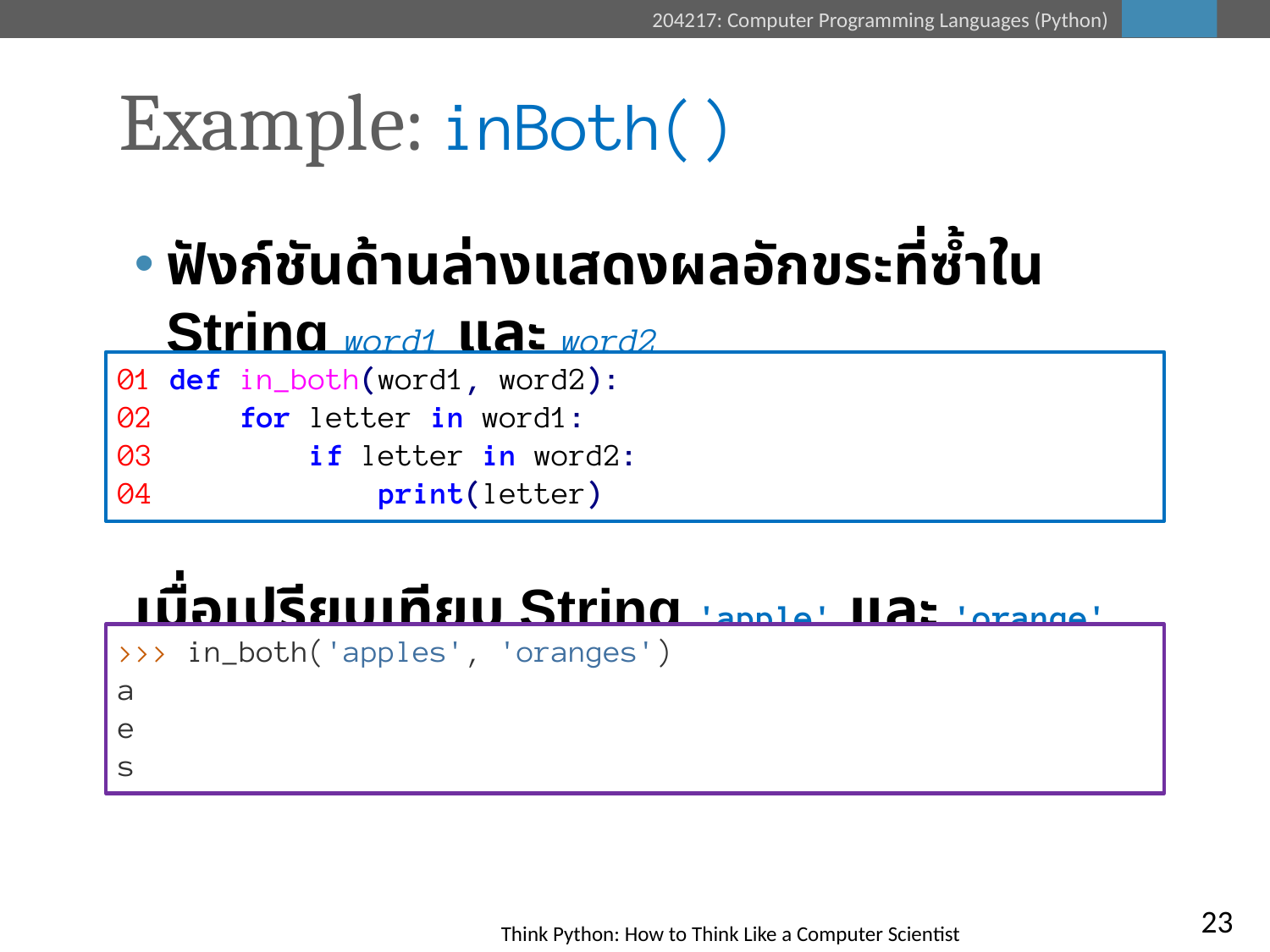

# Example: inBoth()
ฟังก์ชันด้านล่างแสดงผลอักขระที่ซ้ำใน String word1 และ word2

เมื่อเปรียบเทียบ String 'apple' และ 'orange'
01 def in_both(word1, word2):
02     for letter in word1:
03         if letter in word2:
04             print(letter)
>>> in_both('apples', 'oranges')
a
e
s
23
Think Python: How to Think Like a Computer Scientist